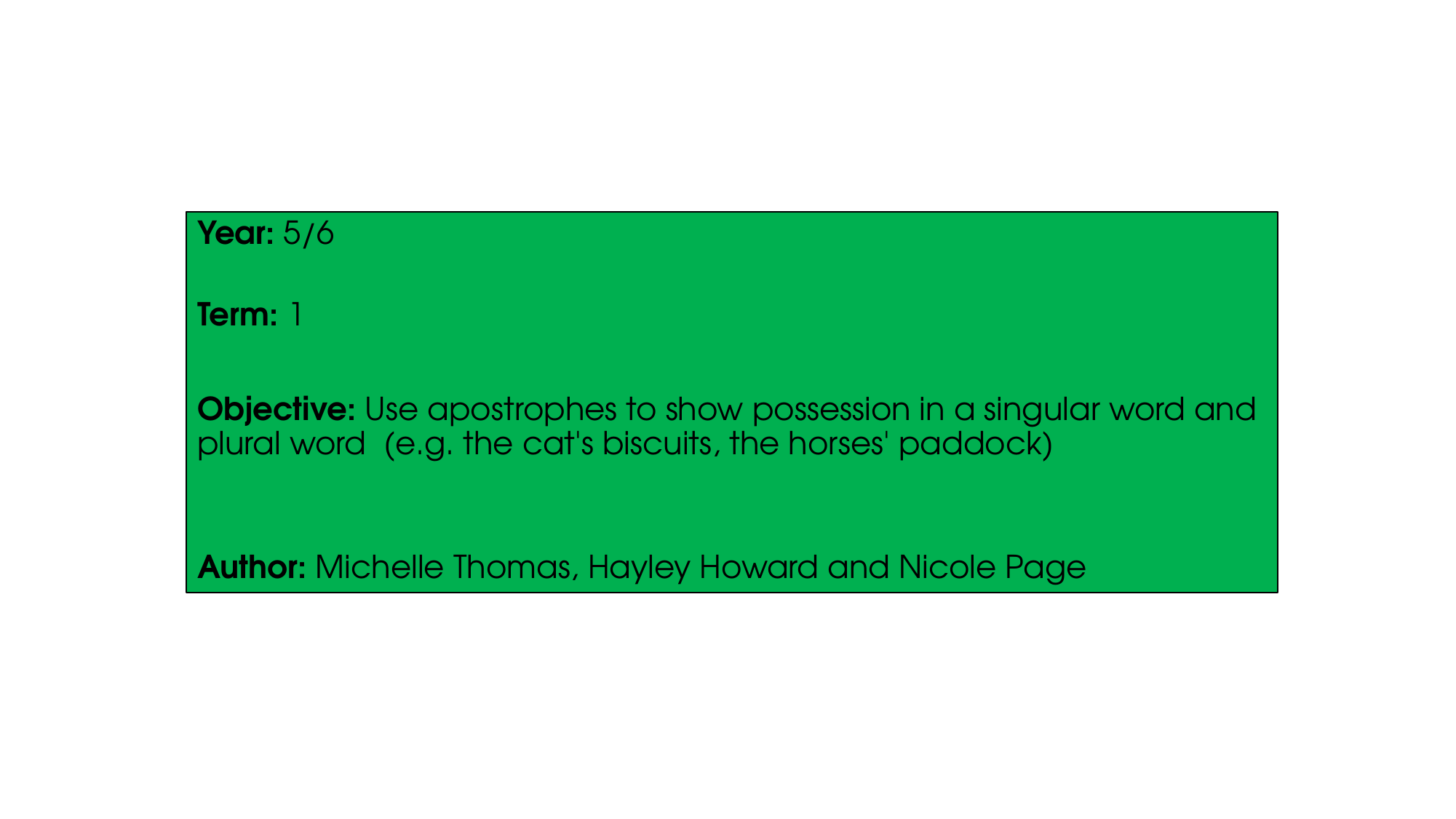

Year: 5/6

Term: 1

Objective: Use apostrophes to show possession in a singular word and plural word  (e.g. the cat's biscuits, the horses' paddock)

Author: Michelle Thomas, Hayley Howard and Nicole Page